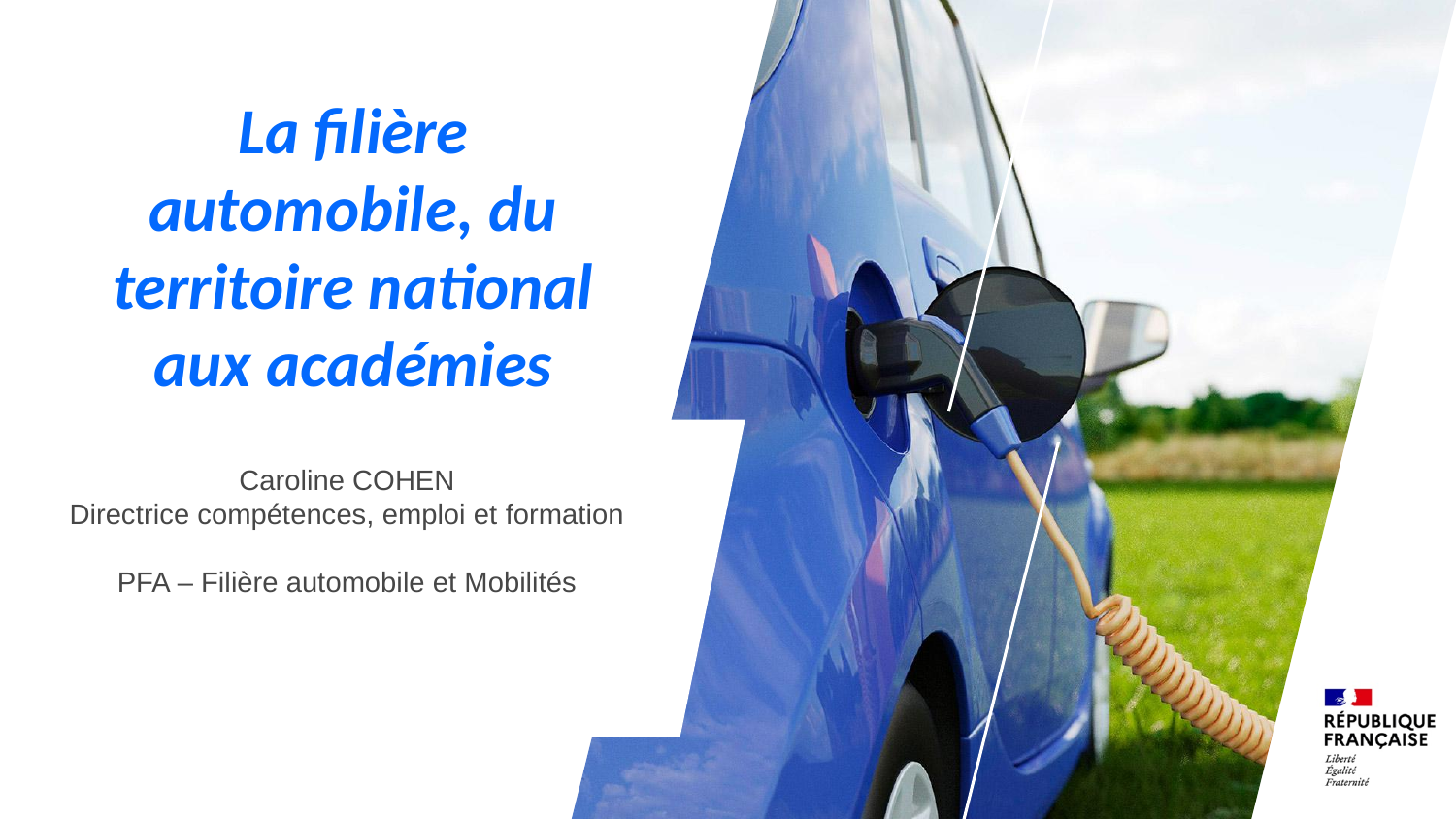

La filière automobile, du territoire national aux académies
Caroline COHEN
Directrice compétences, emploi et formation
PFA – Filière automobile et Mobilités